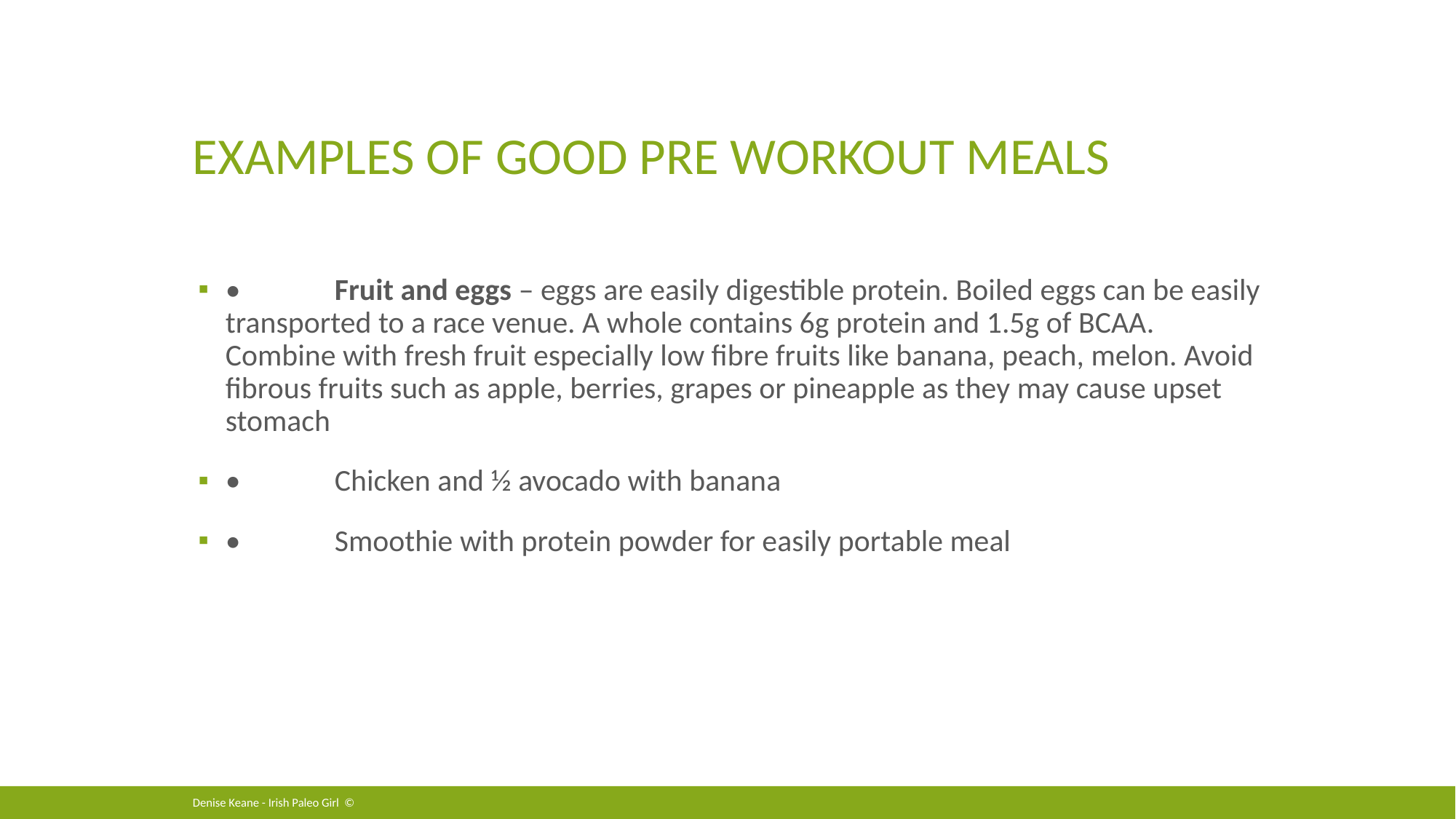

# Examples of Good Pre Workout Meals

•	Fruit and eggs – eggs are easily digestible protein. Boiled eggs can be easily transported to a race venue. A whole contains 6g protein and 1.5g of BCAA. Combine with fresh fruit especially low fibre fruits like banana, peach, melon. Avoid fibrous fruits such as apple, berries, grapes or pineapple as they may cause upset stomach
•	Chicken and ½ avocado with banana
•	Smoothie with protein powder for easily portable meal
Denise Keane - Irish Paleo Girl  ©